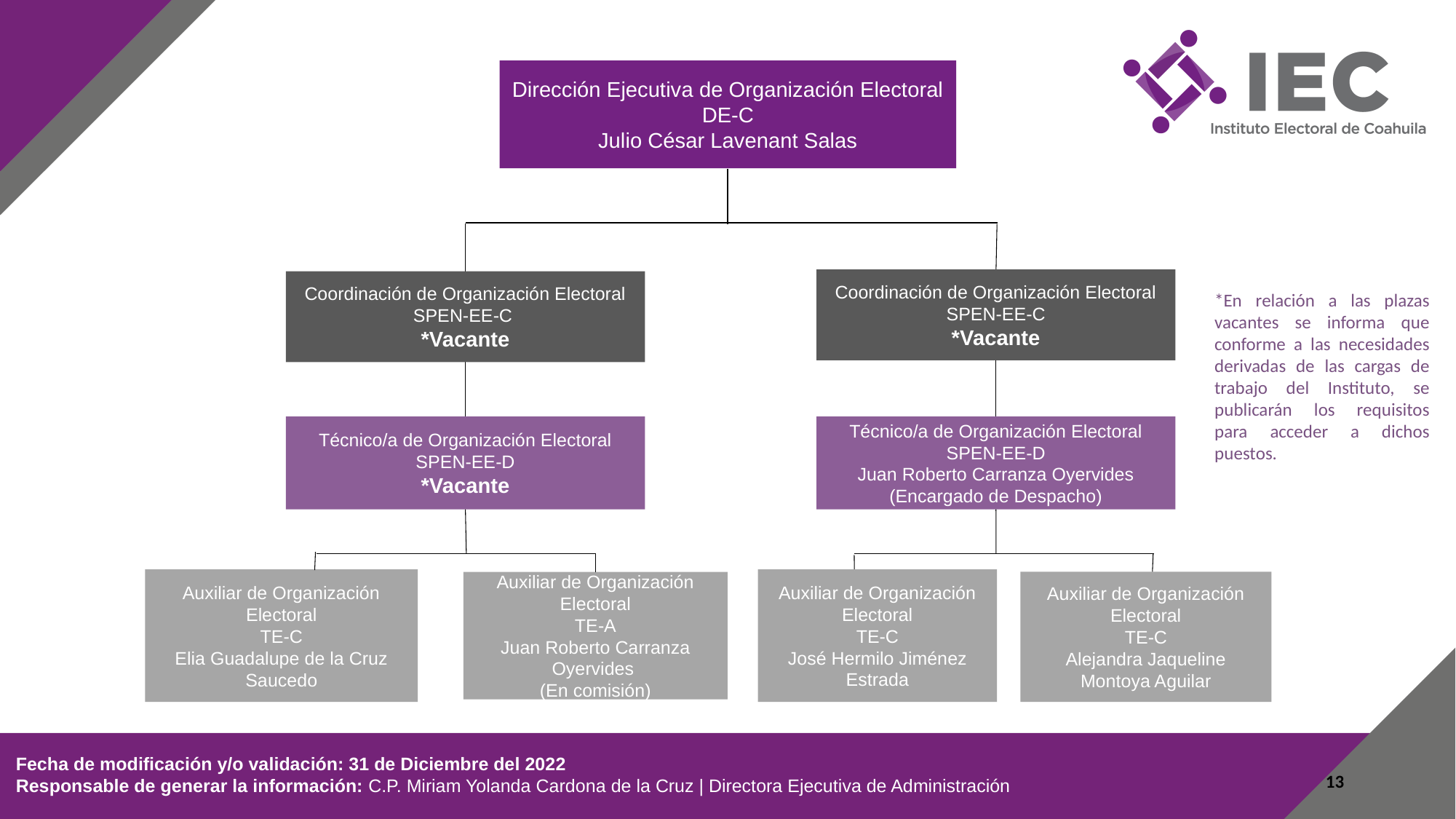

Dirección Ejecutiva de Organización Electoral
DE-C
Julio César Lavenant Salas
Coordinación de Organización Electoral
SPEN-EE-C
*Vacante
Coordinación de Organización Electoral
SPEN-EE-C
*Vacante
*En relación a las plazas vacantes se informa que conforme a las necesidades derivadas de las cargas de trabajo del Instituto, se publicarán los requisitos para acceder a dichos puestos.

Técnico/a de Organización Electoral
SPEN-EE-D
*Vacante
Técnico/a de Organización Electoral
SPEN-EE-D
Juan Roberto Carranza Oyervides
(Encargado de Despacho)
Auxiliar de Organización Electoral
TE-C
José Hermilo Jiménez Estrada
Auxiliar de Organización Electoral
TE-C
Elia Guadalupe de la Cruz Saucedo
Auxiliar de Organización Electoral
TE-C
Alejandra Jaqueline Montoya Aguilar
Auxiliar de Organización Electoral
TE-A
Juan Roberto Carranza Oyervides
(En comisión)
 Fecha de modificación y/o validación: 31 de Diciembre del 2022
 Responsable de generar la información: C.P. Miriam Yolanda Cardona de la Cruz | Directora Ejecutiva de Administración
13